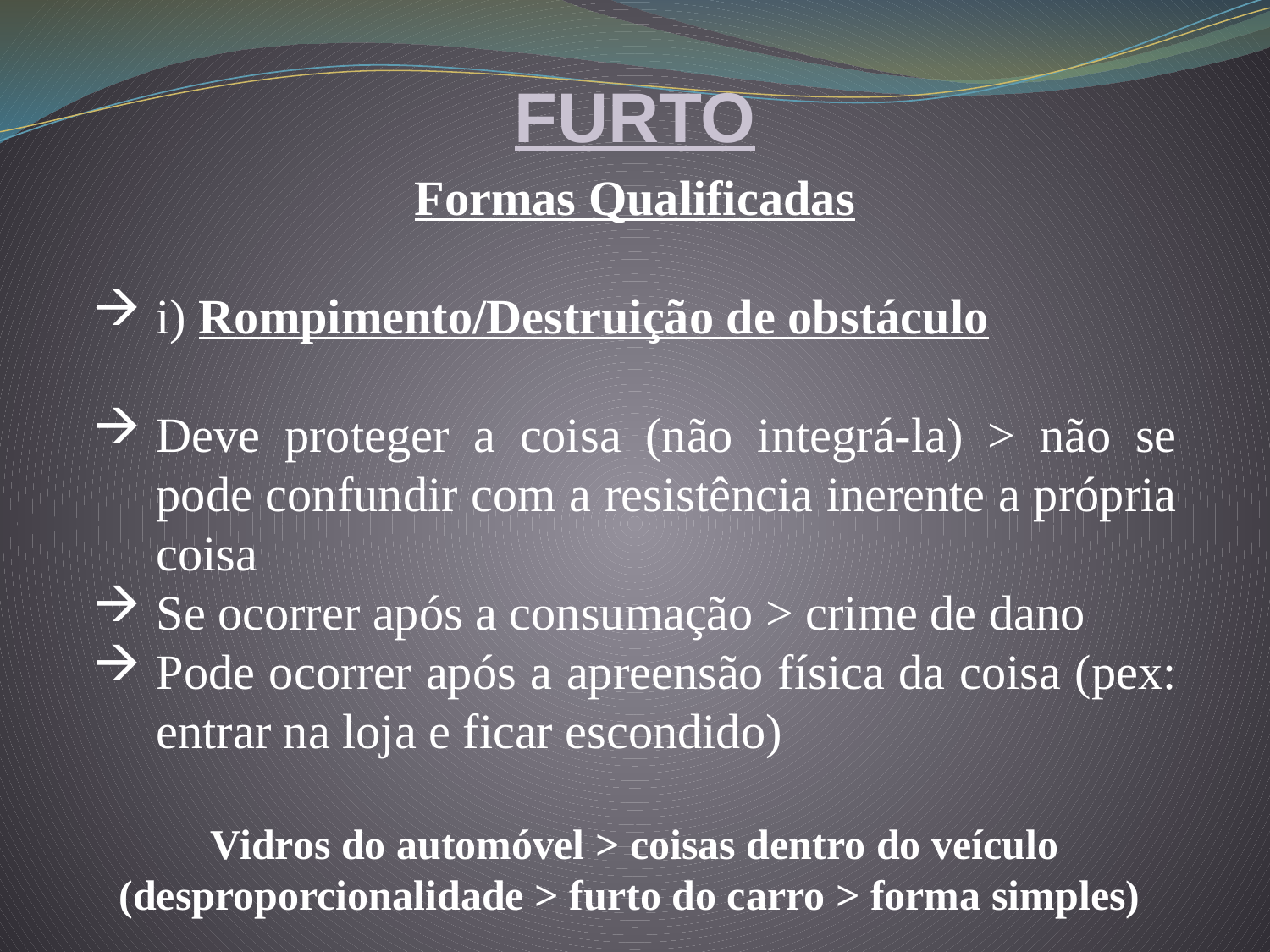

FURTO
Formas Qualificadas

i) Rompimento/Destruição de obstáculo

Deve proteger a coisa (não integrá-la) > não se pode confundir com a resistência inerente a própria coisa
Se ocorrer após a consumação > crime de dano
Pode ocorrer após a apreensão física da coisa (pex: entrar na loja e ficar escondido)

Vidros do automóvel > coisas dentro do veículo (desproporcionalidade > furto do carro > forma simples)